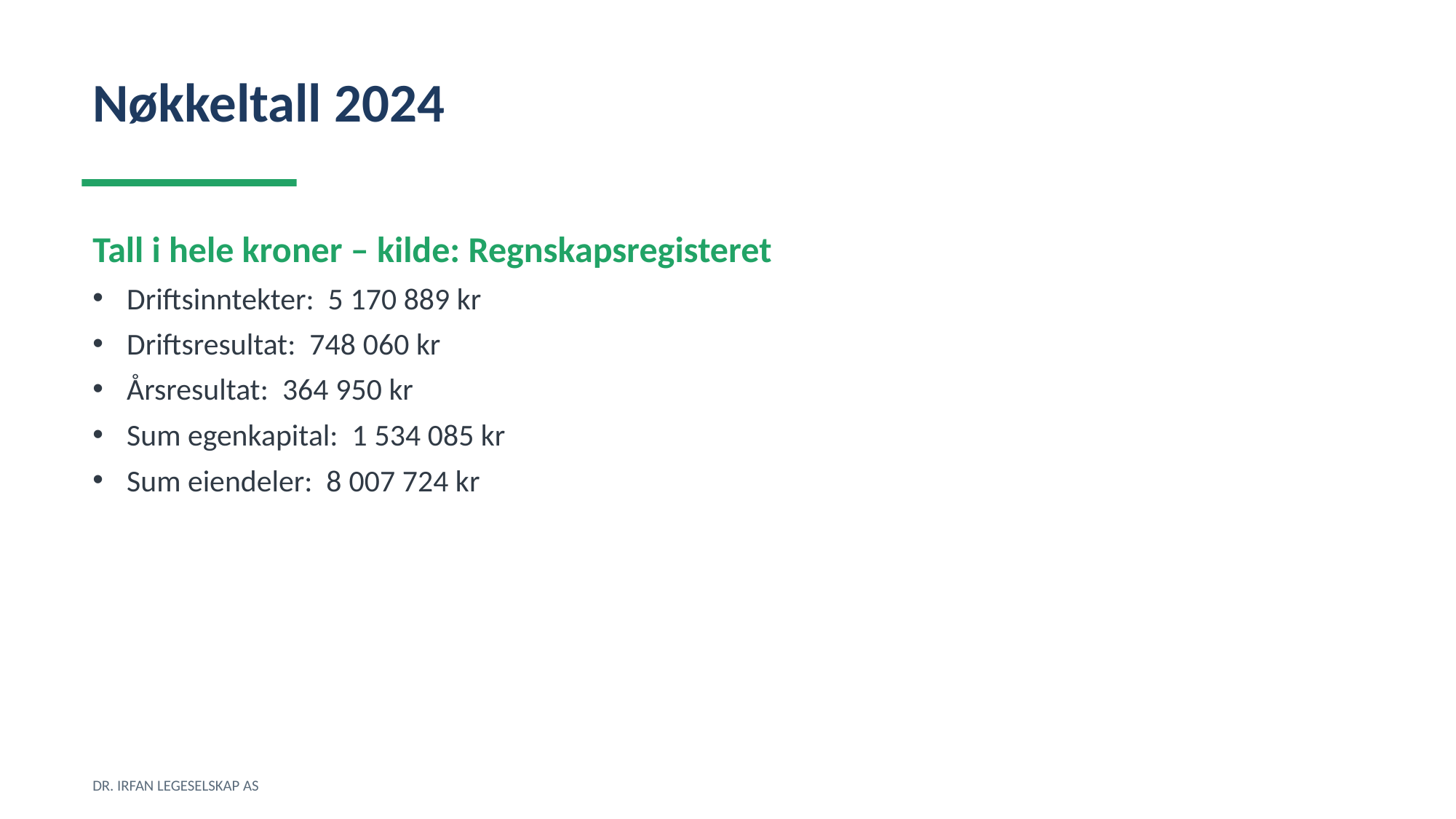

Nøkkeltall 2024

Tall i hele kroner – kilde: Regnskapsregisteret
Driftsinntekter:  5 170 889 kr
Driftsresultat:  748 060 kr
Årsresultat:  364 950 kr
Sum egenkapital:  1 534 085 kr
Sum eiendeler:  8 007 724 kr
DR. IRFAN LEGESELSKAP AS